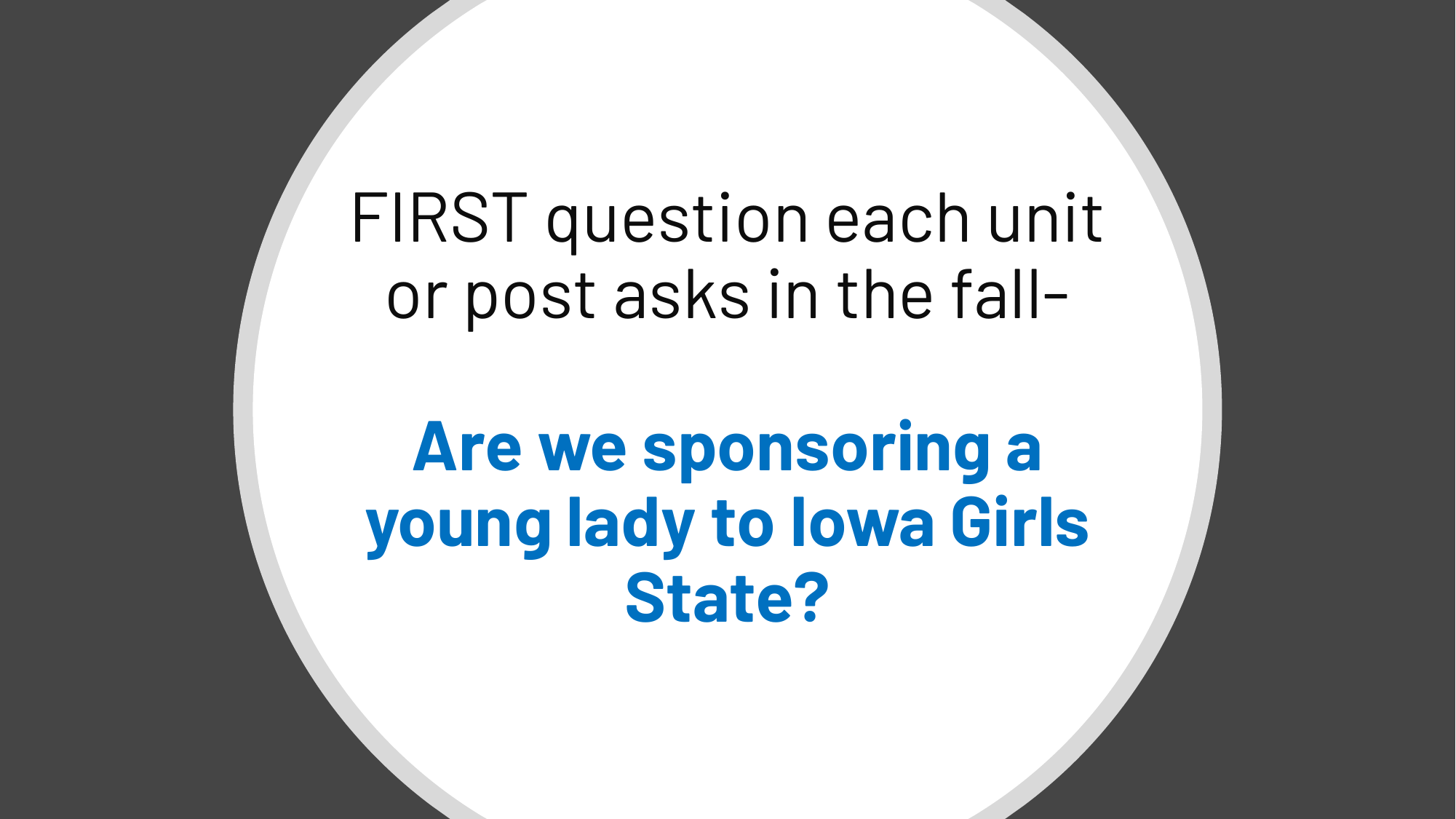

# FIRST question each unit or post asks in the fall- Are we sponsoring a young lady to Iowa Girls State?